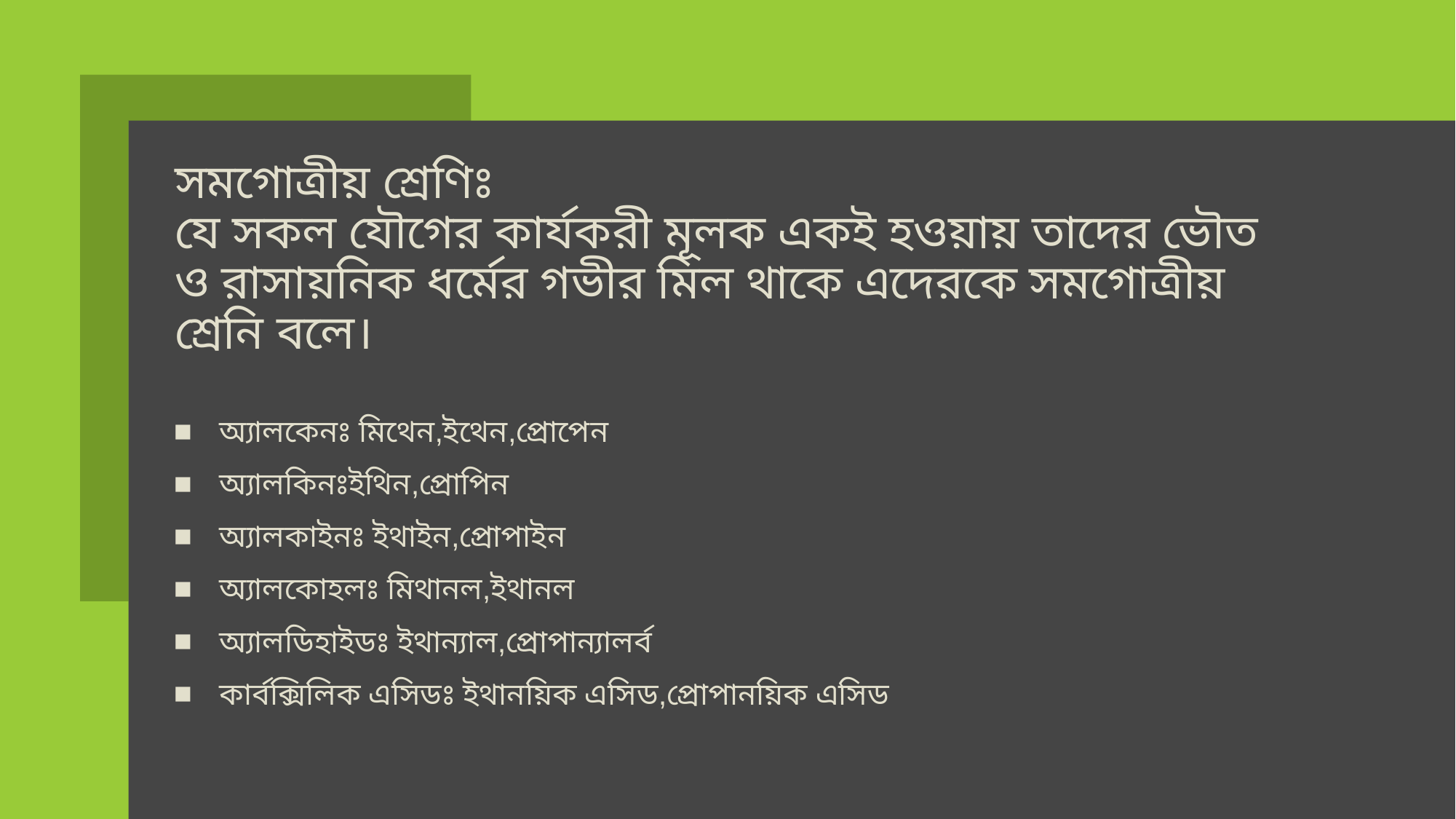

# সমগোত্রীয় শ্রেণিঃ যে সকল যৌগের কার্যকরী মূলক একই হওয়ায় তাদের ভৌত ও রাসায়নিক ধর্মের গভীর মিল থাকে এদেরকে সমগোত্রীয় শ্রেনি বলে।
অ্যালকেনঃ মিথেন,ইথেন,প্রোপেন
অ্যালকিনঃইথিন,প্রোপিন
অ্যালকাইনঃ ইথাইন,প্রোপাইন
অ্যালকোহলঃ মিথানল,ইথানল
অ্যালডিহাইডঃ ইথান্যাল,প্রোপান্যালর্ব
কার্বক্সিলিক এসিডঃ ইথানয়িক এসিড,প্রোপানয়িক এসিড